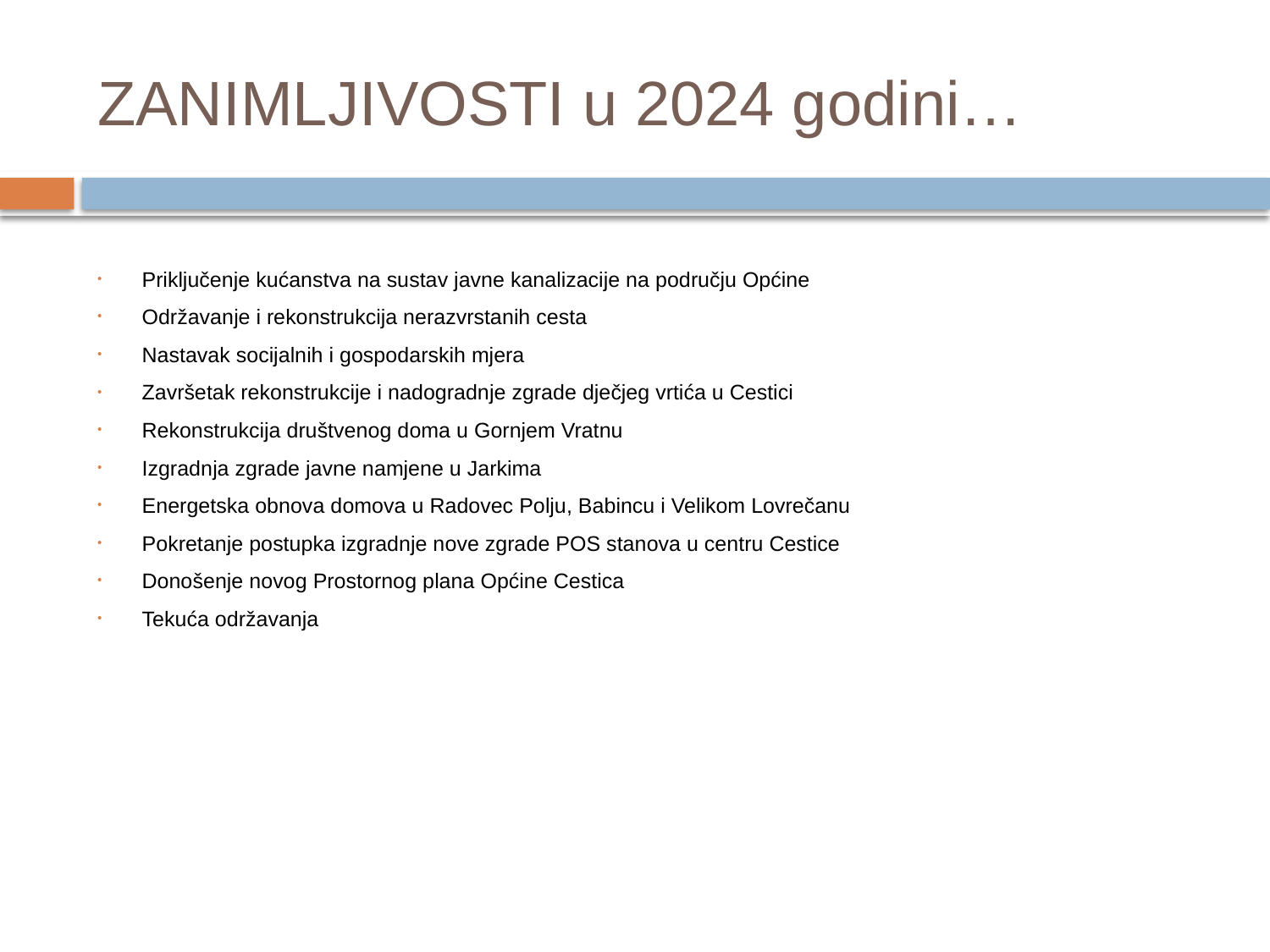

# ZANIMLJIVOSTI u 2024 godini…

Priključenje kućanstva na sustav javne kanalizacije na području Općine
Održavanje i rekonstrukcija nerazvrstanih cesta
Nastavak socijalnih i gospodarskih mjera
Završetak rekonstrukcije i nadogradnje zgrade dječjeg vrtića u Cestici
Rekonstrukcija društvenog doma u Gornjem Vratnu
Izgradnja zgrade javne namjene u Jarkima
Energetska obnova domova u Radovec Polju, Babincu i Velikom Lovrečanu
Pokretanje postupka izgradnje nove zgrade POS stanova u centru Cestice
Donošenje novog Prostornog plana Općine Cestica
Tekuća održavanja